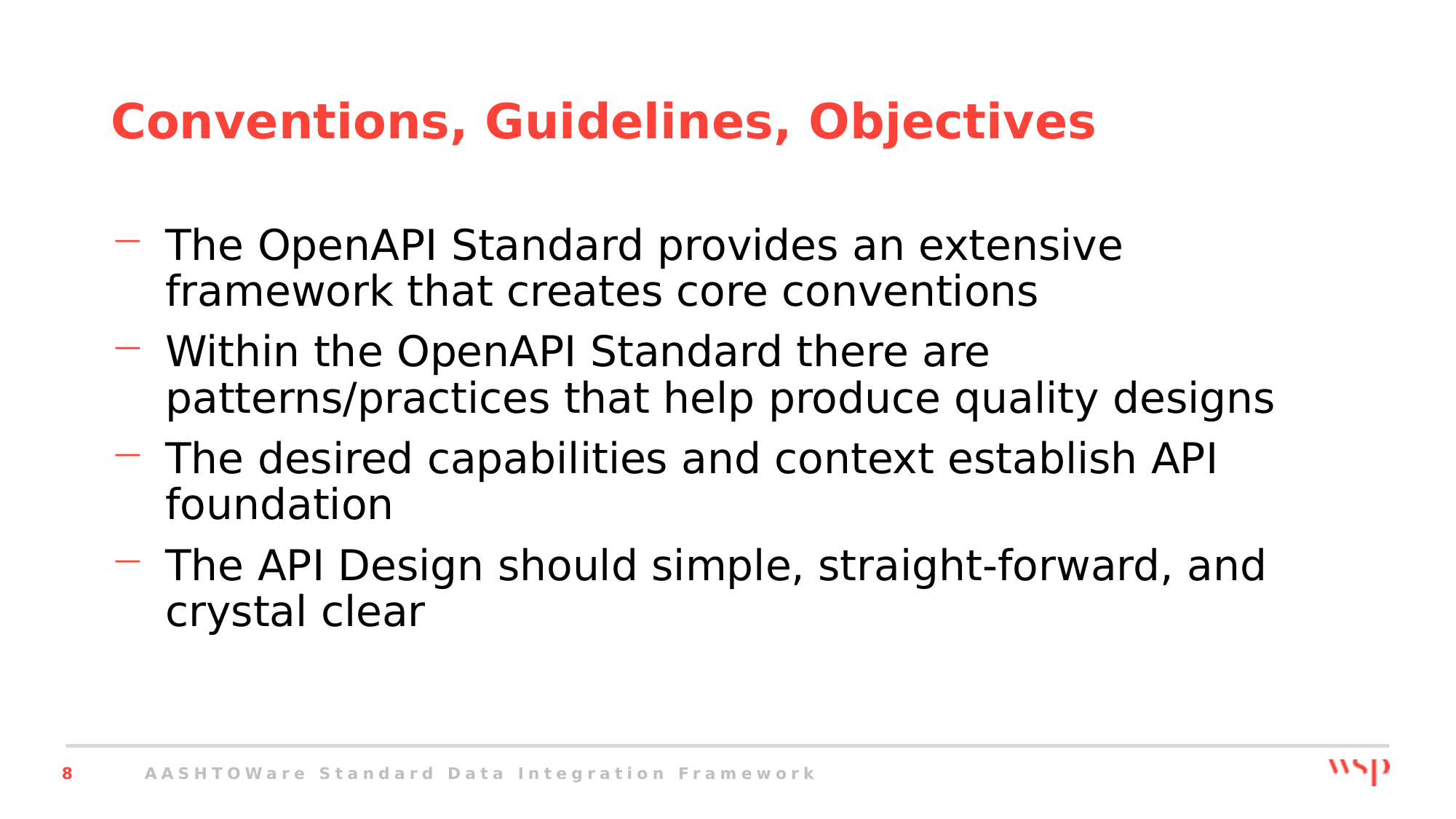

# Conventions, Guidelines, Objectives
The OpenAPI Standard provides an extensive framework that creates core conventions
Within the OpenAPI Standard there are patterns/practices that help produce quality designs
The desired capabilities and context establish API foundation
The API Design should simple, straight-forward, and crystal clear